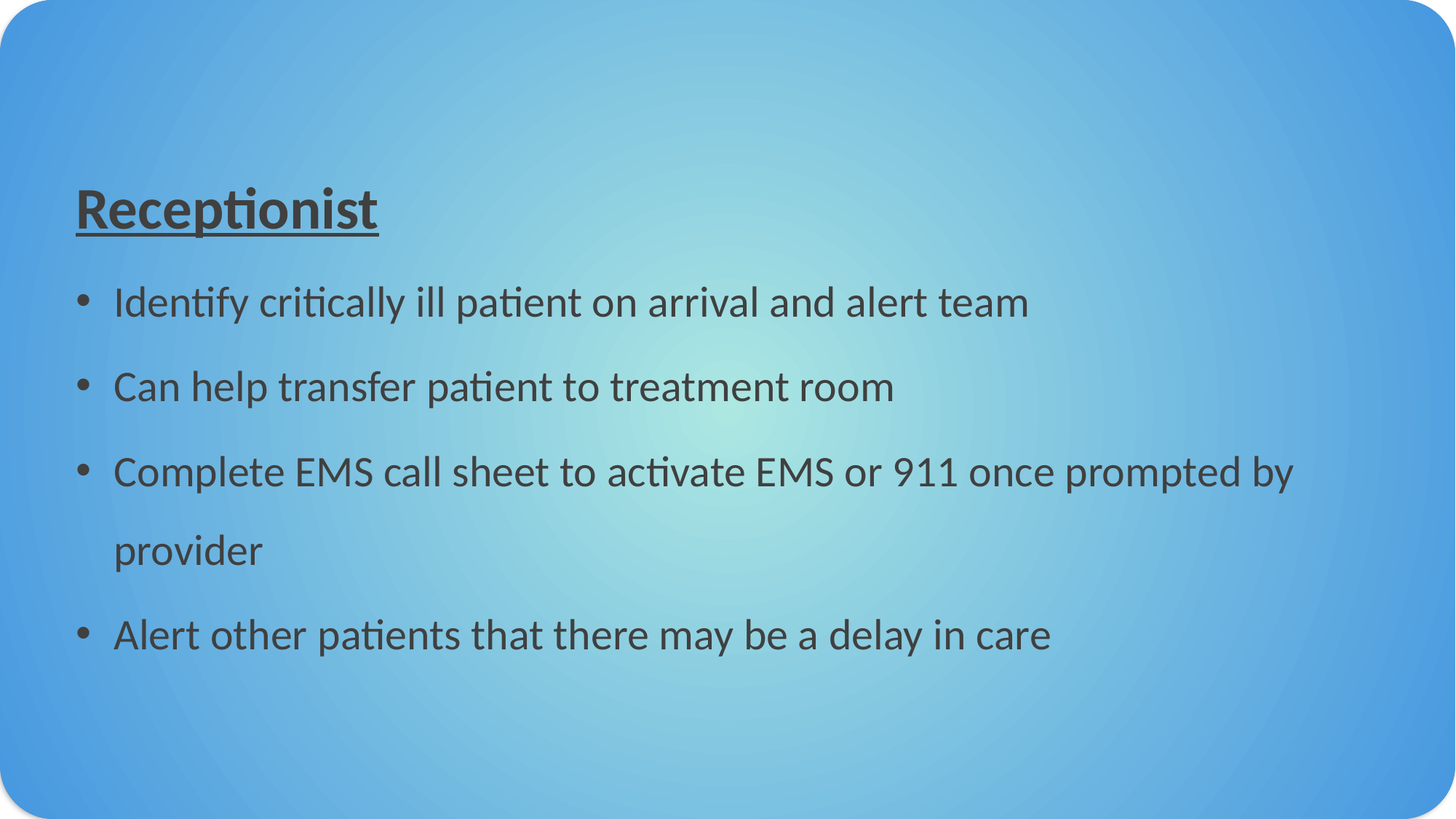

Receptionist
Identify critically ill patient on arrival and alert team
Can help transfer patient to treatment room
Complete EMS call sheet to activate EMS or 911 once prompted by provider
Alert other patients that there may be a delay in care